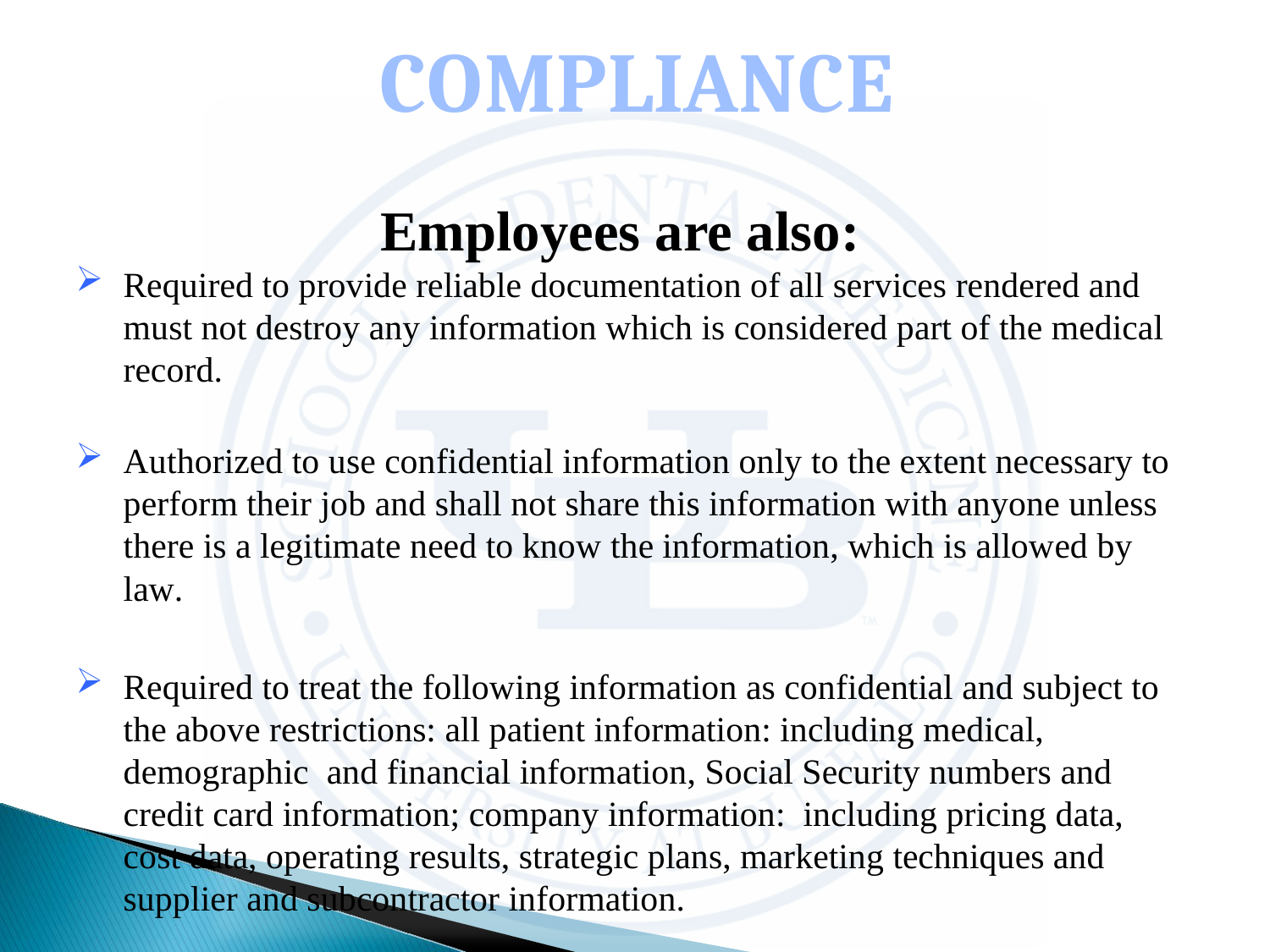

Employees are also:
Required to provide reliable documentation of all services rendered and must not destroy any information which is considered part of the medical record.

Authorized to use confidential information only to the extent necessary to perform their job and shall not share this information with anyone unless there is a legitimate need to know the information, which is allowed by law.

Required to treat the following information as confidential and subject to the above restrictions: all patient information: including medical, demographic  and financial information, Social Security numbers and credit card information; company information:  including pricing data, cost data, operating results, strategic plans, marketing techniques and supplier and subcontractor information.